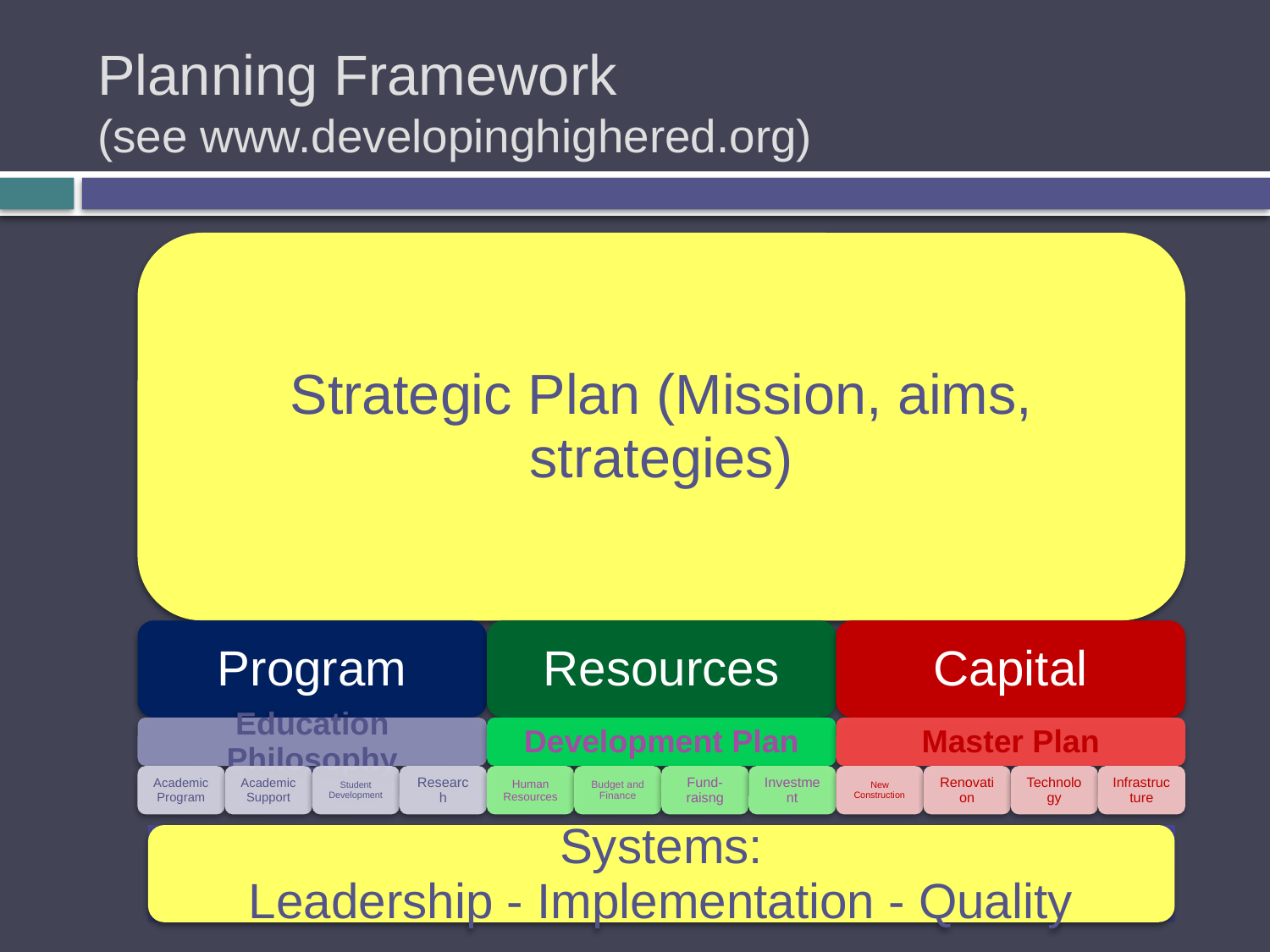

# Planning Framework (see www.developinghighered.org)
Strategic Plan (Mission, aims, strategies)
Resources
Capital
Academic Support
Student Development
Budget and Finance
Fund-raisng
Investment
New Construction
Renovation
Technology
Infrastructure
Program
Academic Program
Master Plan
Development Plan
Human Resources
Education Philosophy
Research

Systems:
Leadership - Implementation - Quality